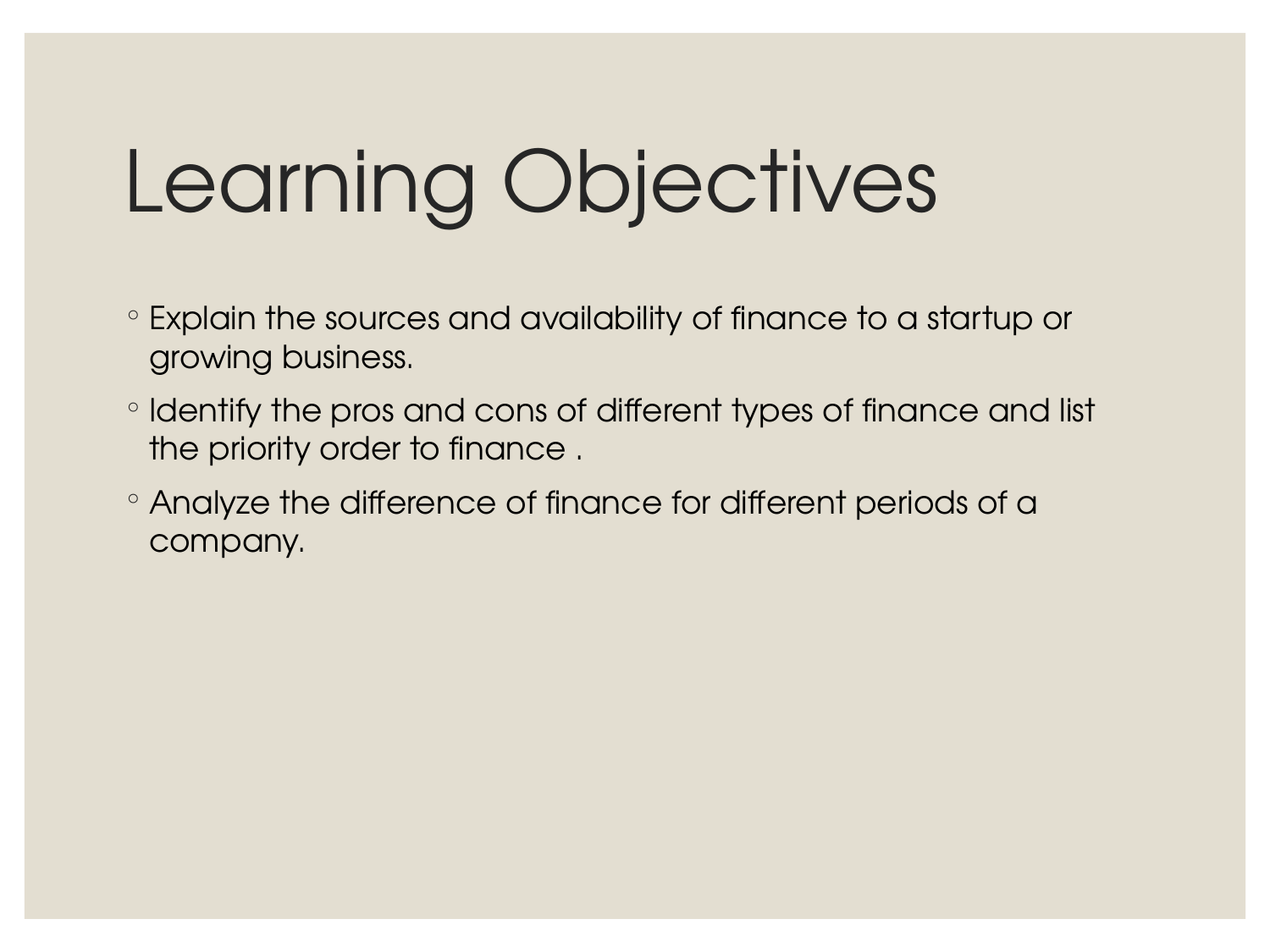

# Learning Objectives
Explain the sources and availability of finance to a startup or growing business.
Identify the pros and cons of different types of finance and list the priority order to finance .
Analyze the difference of finance for different periods of a company.